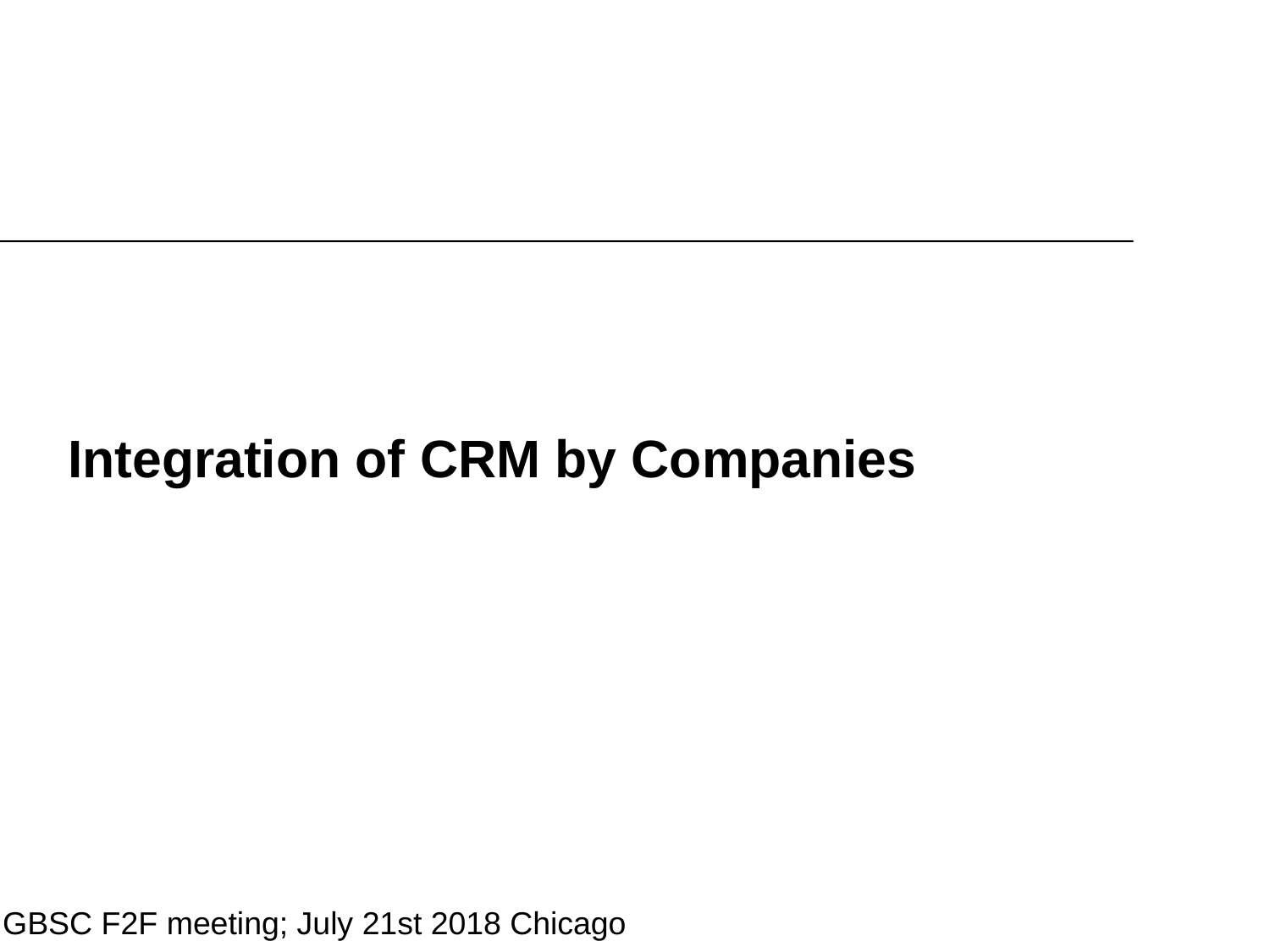

# Integration of CRM by Companies
GBSC F2F meeting; July 21st 2018 Chicago